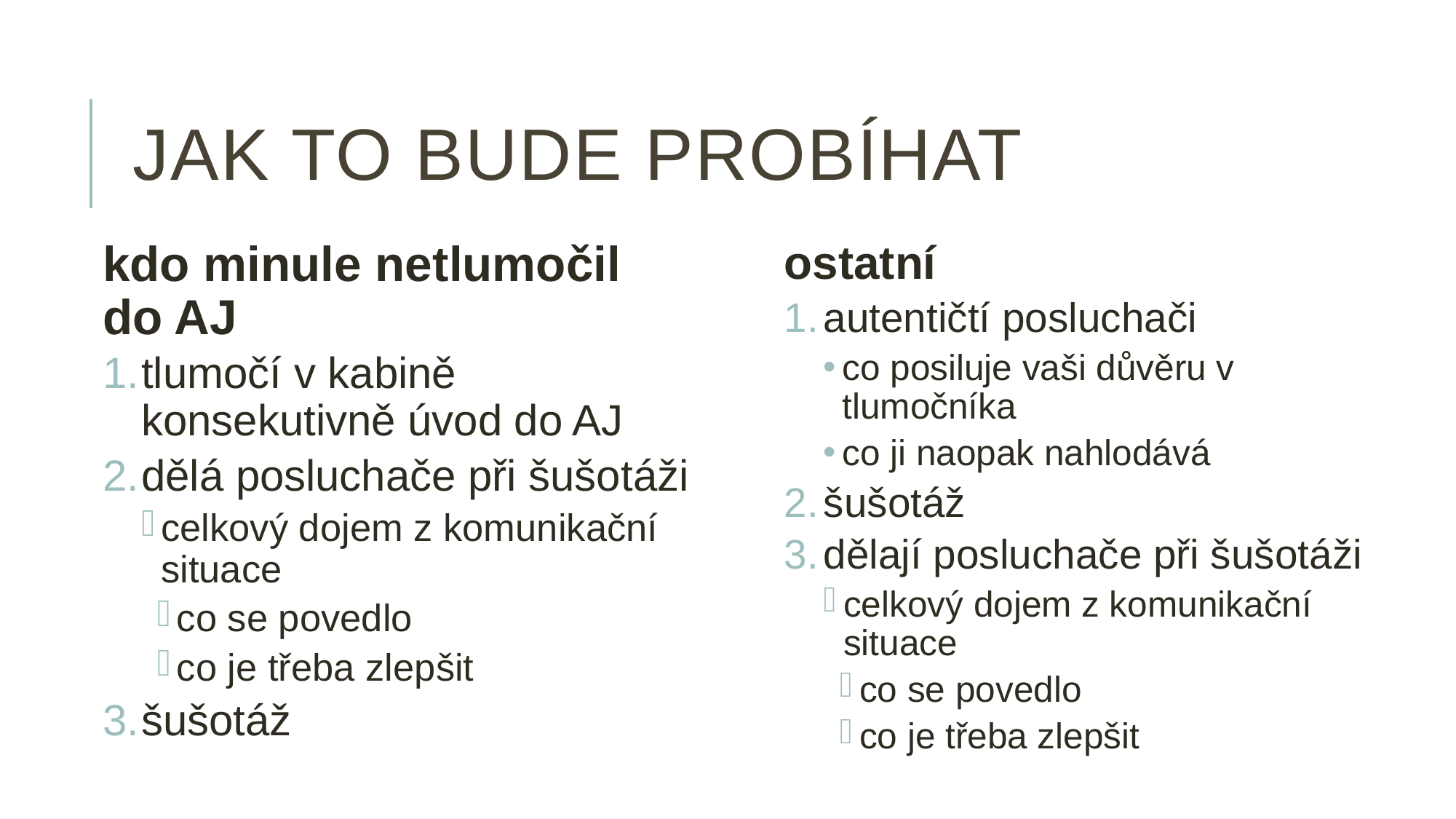

# jak to bude probíhat
kdo minule netlumočil do AJ
tlumočí v kabině konsekutivně úvod do AJ
dělá posluchače při šušotáži
celkový dojem z komunikační situace
co se povedlo
co je třeba zlepšit
šušotáž

ostatní
autentičtí posluchači
co posiluje vaši důvěru v tlumočníka
co ji naopak nahlodává
šušotáž
dělají posluchače při šušotáži
celkový dojem z komunikační situace
co se povedlo
co je třeba zlepšit